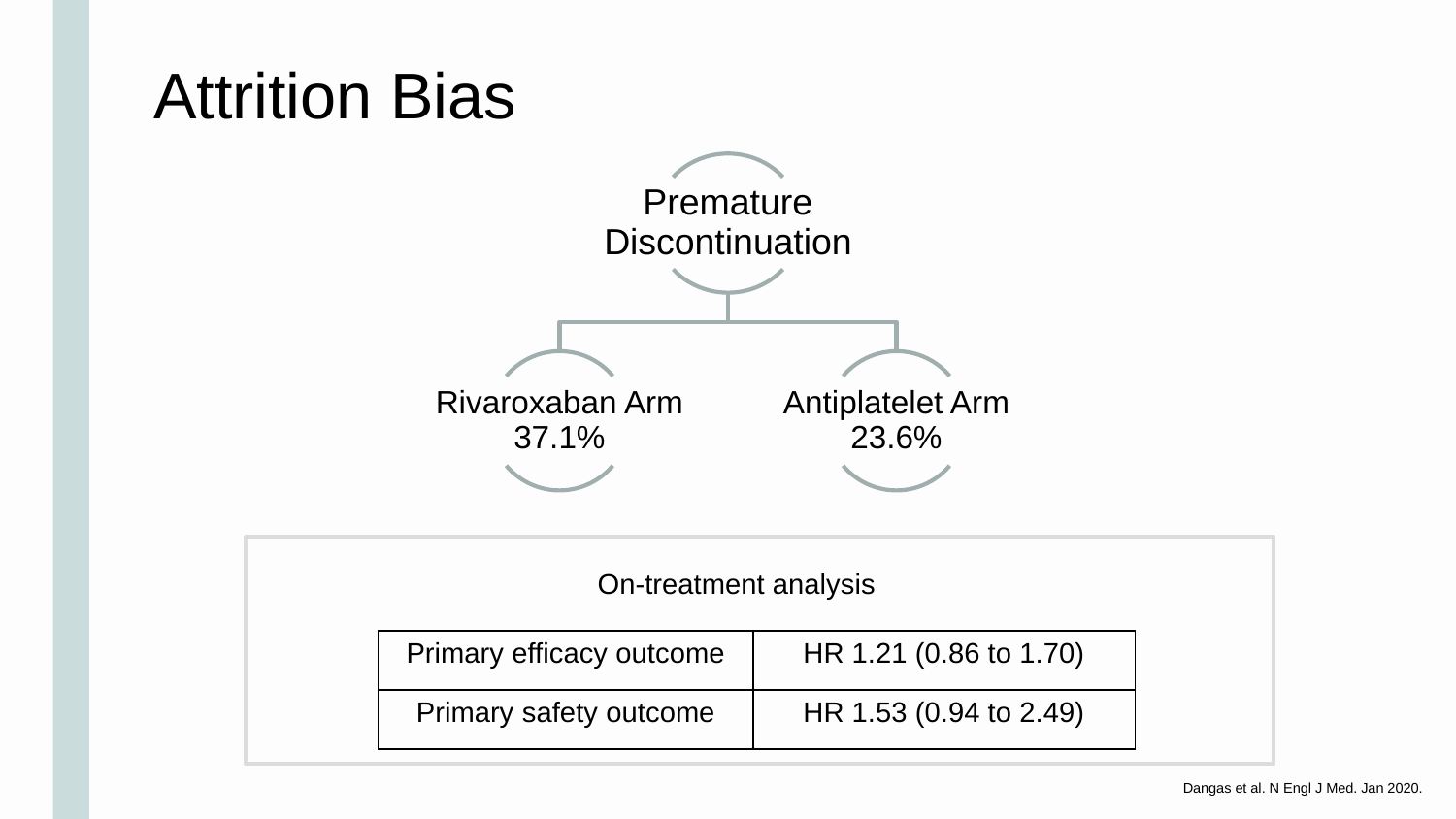

Attrition Bias

Premature Discontinuation

Rivaroxaban Arm 37.1%

Antiplatelet Arm 23.6%

On-treatment analysis
| Primary efficacy outcome | HR 1.21 (0.86 to 1.70) |
| --- | --- |
| Primary safety outcome | HR 1.53 (0.94 to 2.49) |
Dangas et al. N Engl J Med. Jan 2020.